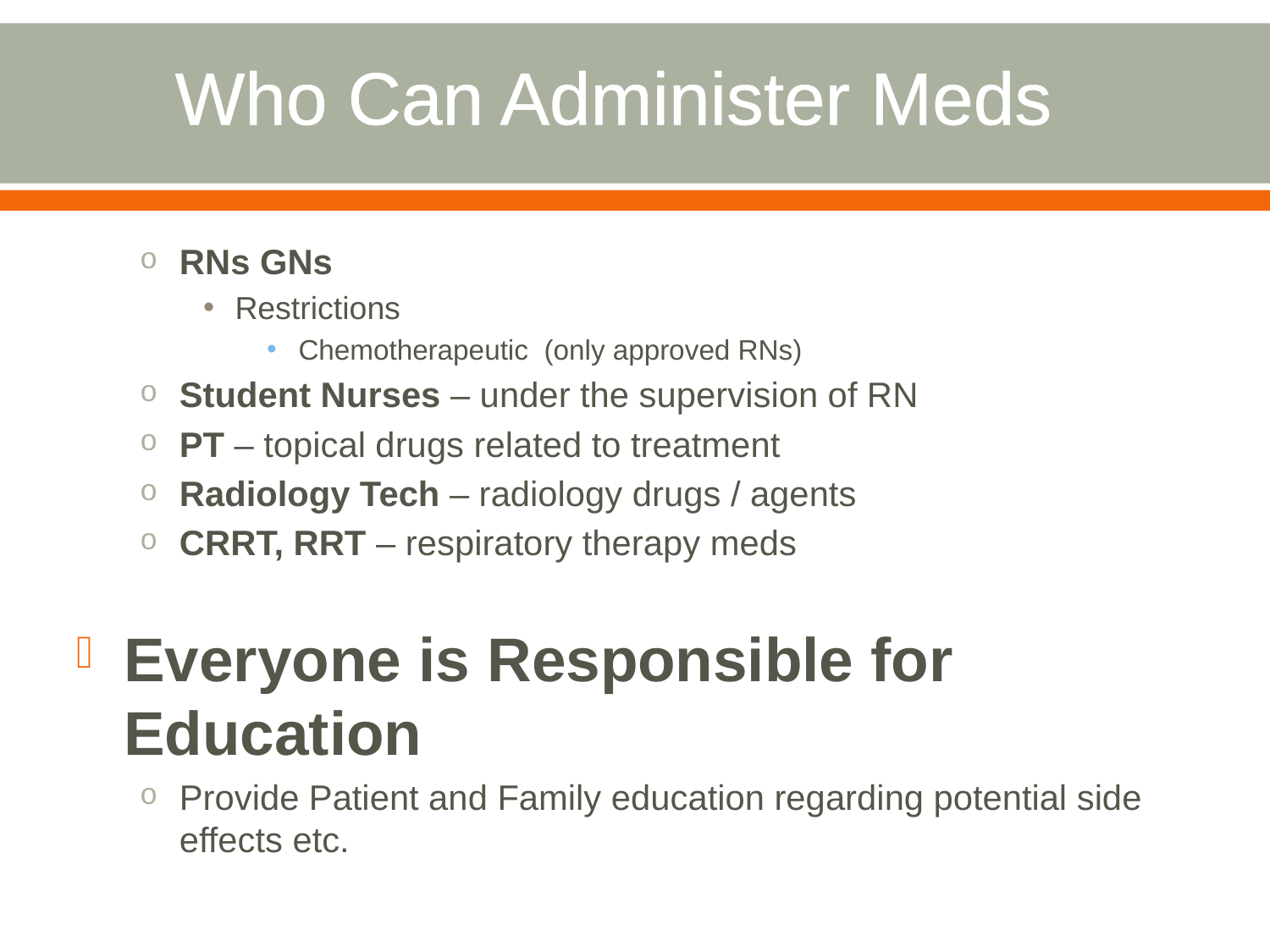

# Who Can Administer Meds
RNs GNs
Restrictions
Chemotherapeutic  (only approved RNs)
Student Nurses – under the supervision of RN
PT – topical drugs related to treatment
Radiology Tech – radiology drugs / agents
CRRT, RRT – respiratory therapy meds

Everyone is Responsible for Education
Provide Patient and Family education regarding potential side effects etc.